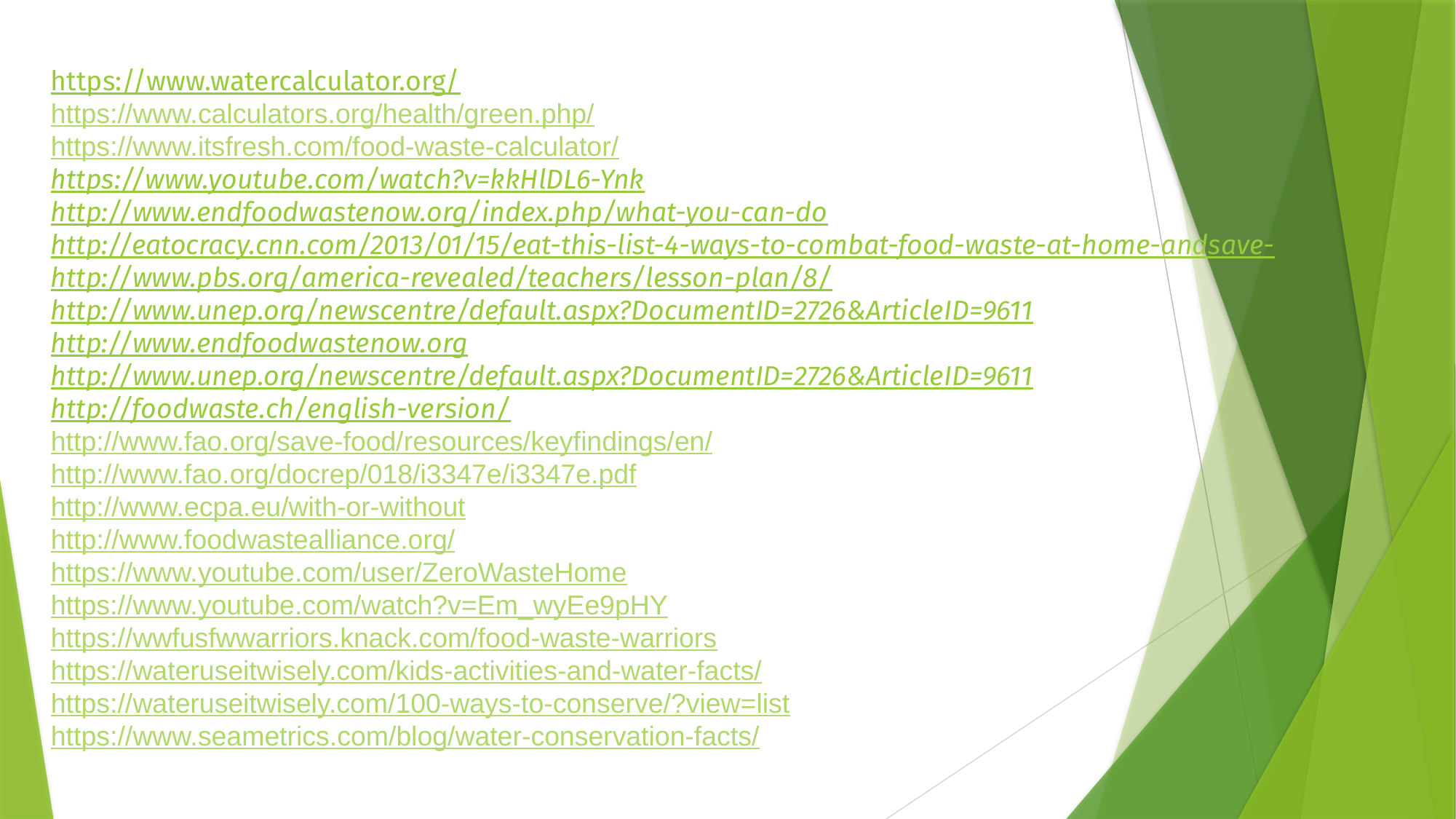

https://www.watercalculator.org/
https://www.calculators.org/health/green.php/
https://www.itsfresh.com/food-waste-calculator/
https://www.youtube.com/watch?v=kkHlDL6-Ynk
http://www.endfoodwastenow.org/index.php/what-you-can-do
http://eatocracy.cnn.com/2013/01/15/eat-this-list-4-ways-to-combat-food-waste-at-home-andsave-
http://www.pbs.org/america-revealed/teachers/lesson-plan/8/
http://www.unep.org/newscentre/default.aspx?DocumentID=2726&ArticleID=9611
http://www.endfoodwastenow.org
http://www.unep.org/newscentre/default.aspx?DocumentID=2726&ArticleID=9611
http://foodwaste.ch/english-version/
http://www.fao.org/save-food/resources/keyfindings/en/
http://www.fao.org/docrep/018/i3347e/i3347e.pdf
http://www.ecpa.eu/with-or-without
http://www.foodwastealliance.org/
https://www.youtube.com/user/ZeroWasteHome
https://www.youtube.com/watch?v=Em_wyEe9pHY
https://wwfusfwwarriors.knack.com/food-waste-warriors
https://wateruseitwisely.com/kids-activities-and-water-facts/
https://wateruseitwisely.com/100-ways-to-conserve/?view=list
https://www.seametrics.com/blog/water-conservation-facts/